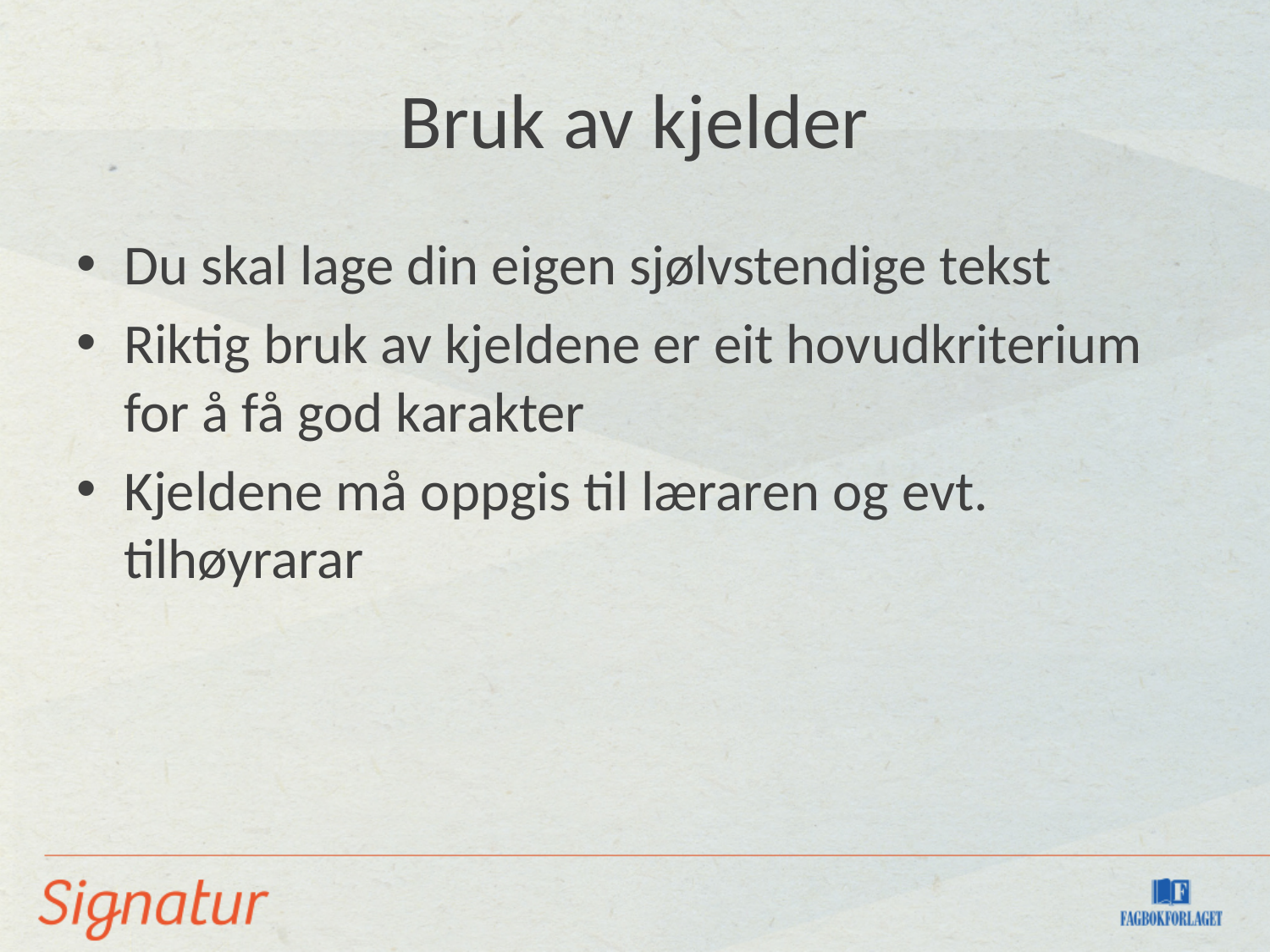

# Bruk av kjelder
Du skal lage din eigen sjølvstendige tekst
Riktig bruk av kjeldene er eit hovudkriterium  for å få god karakter
Kjeldene må oppgis til læraren og evt. tilhøyrarar